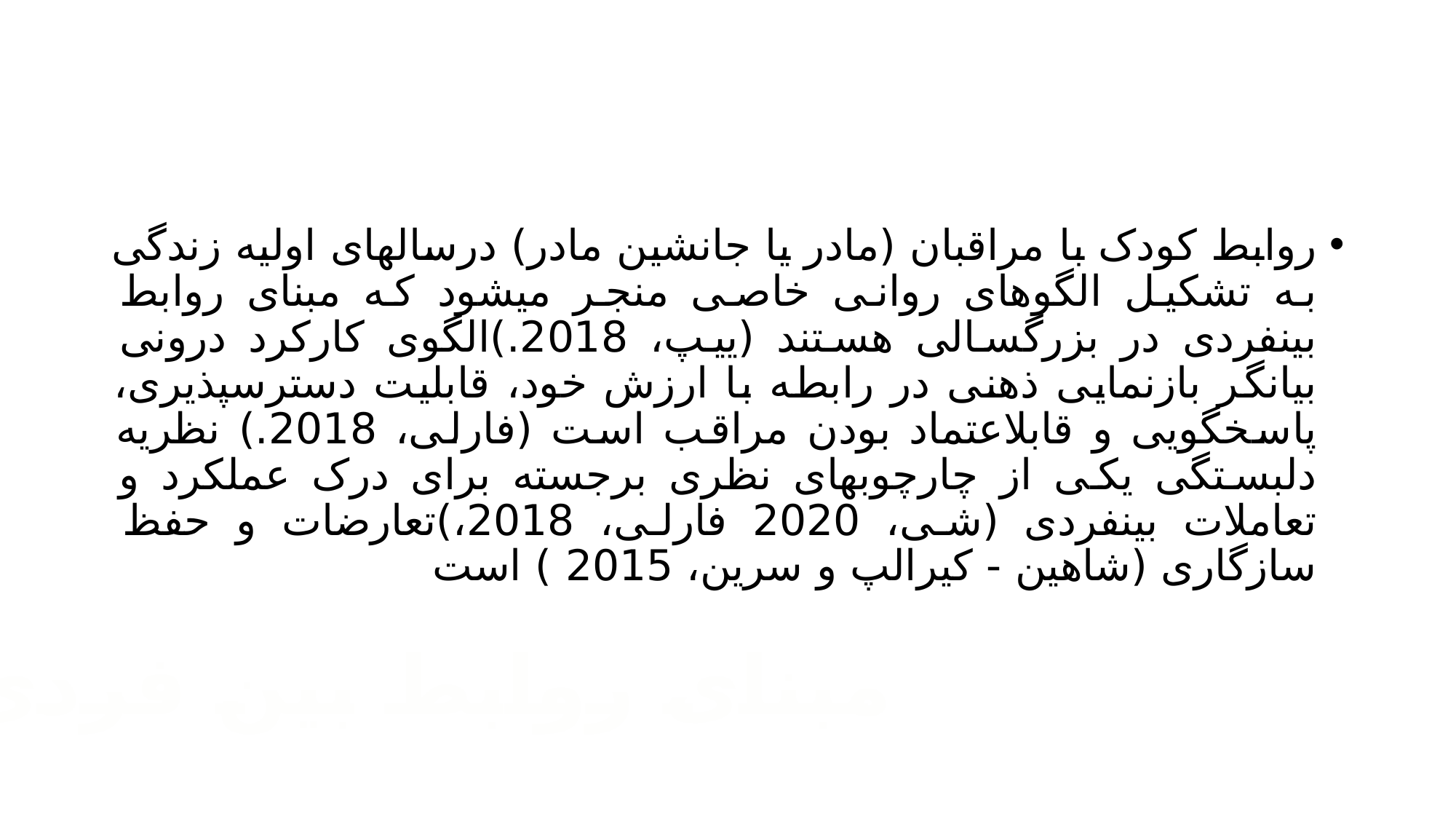

#
روابط کودک با مراقبان (مادر یا جانشین مادر) درسالهای اولیه زندگی به تشکیل الگوهای روانی خاصی منجر میشود که مبنای روابط بینفردی در بزرگسالی هستند (ییپ، 2018.)الگوی کارکرد درونی بیانگر بازنمایی ذهنی در رابطه با ارزش خود، قابلیت دسترسپذیری، پاسخگویی و قابلاعتماد بودن مراقب است (فارلی، 2018.) نظریه دلبستگی یکی از چارچوبهای نظری برجسته برای درک عملکرد و تعاملات بینفردی (شی، 2020 فارلی، 2018،)تعارضات و حفظ سازگاری (شاهین - کیرالپ و سرین، 2015 ) است
مبنای روابط بین فردی